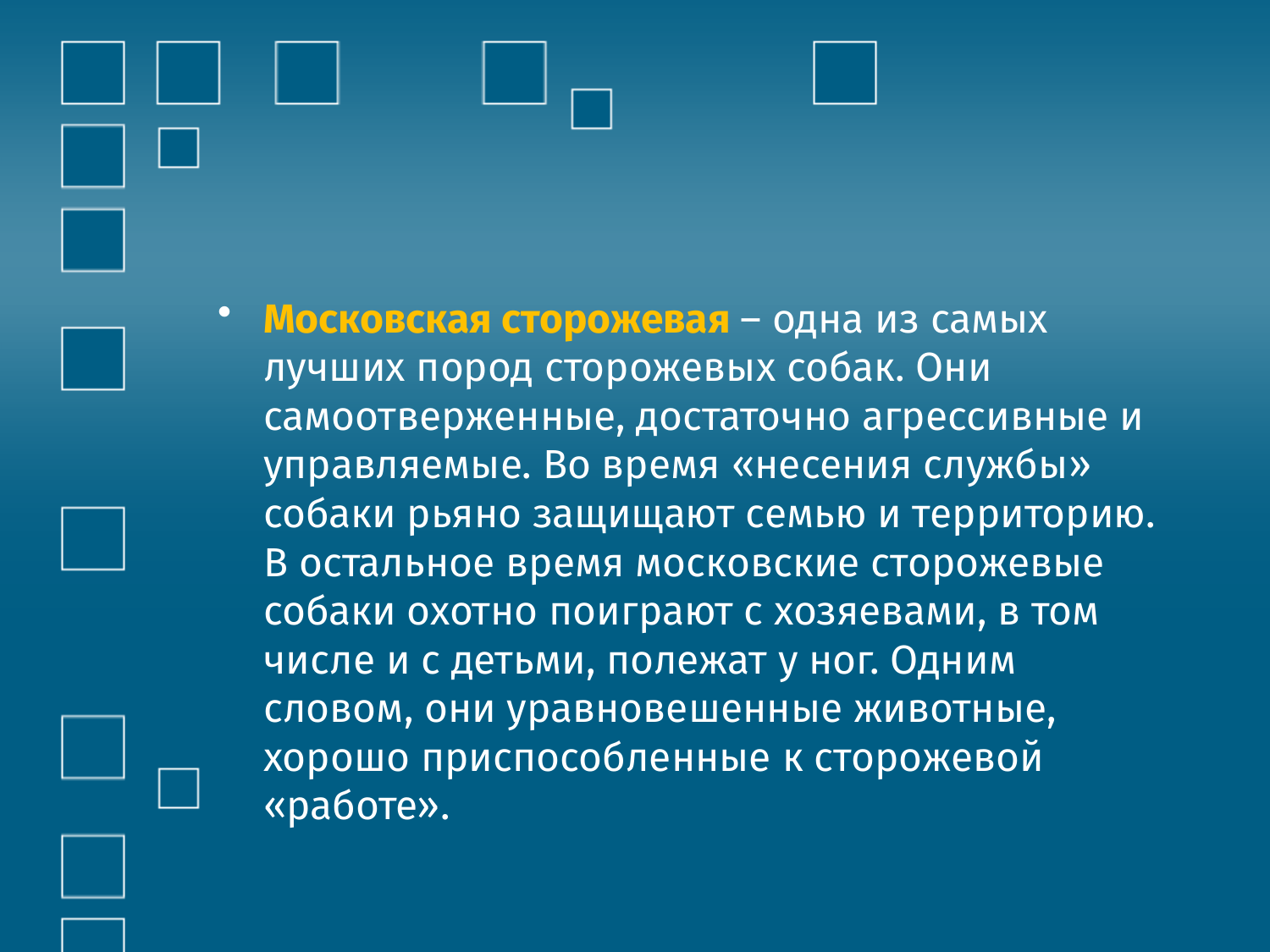

Московская сторожевая – одна из самых лучших пород сторожевых собак. Они самоотверженные, достаточно агрессивные и управляемые. Во время «несения службы» собаки рьяно защищают семью и территорию. В остальное время московские сторожевые собаки охотно поиграют с хозяевами, в том числе и с детьми, полежат у ног. Одним словом, они уравновешенные животные, хорошо приспособленные к сторожевой «работе».